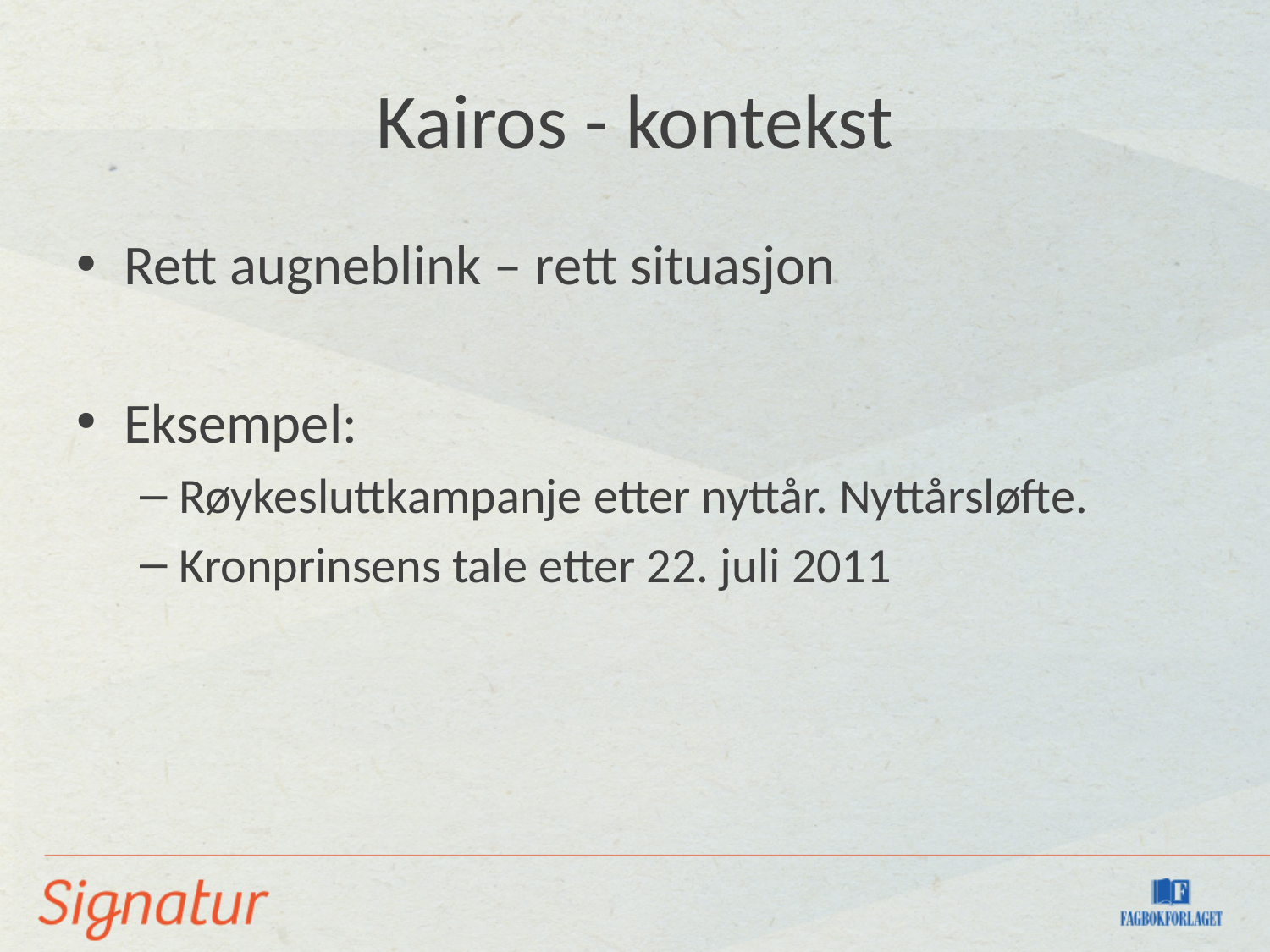

# Kairos - kontekst
Rett augneblink – rett situasjon

Eksempel:
Røykesluttkampanje etter nyttår. Nyttårsløfte.
Kronprinsens tale etter 22. juli 2011